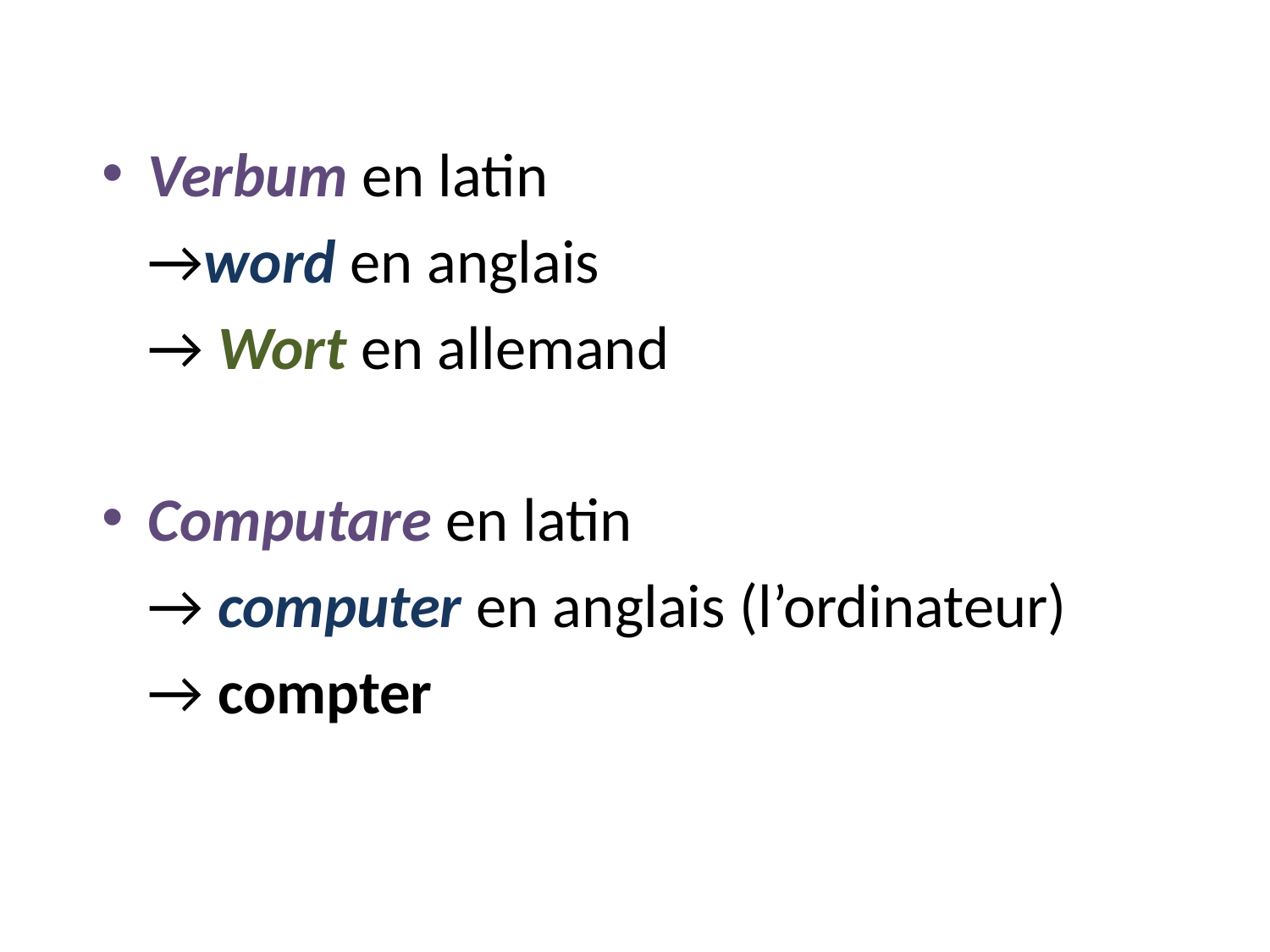

Verbum en latin
		→word en anglais
		→ Wort en allemand

Computare en latin
		→ computer en anglais (l’ordinateur)
		→ compter